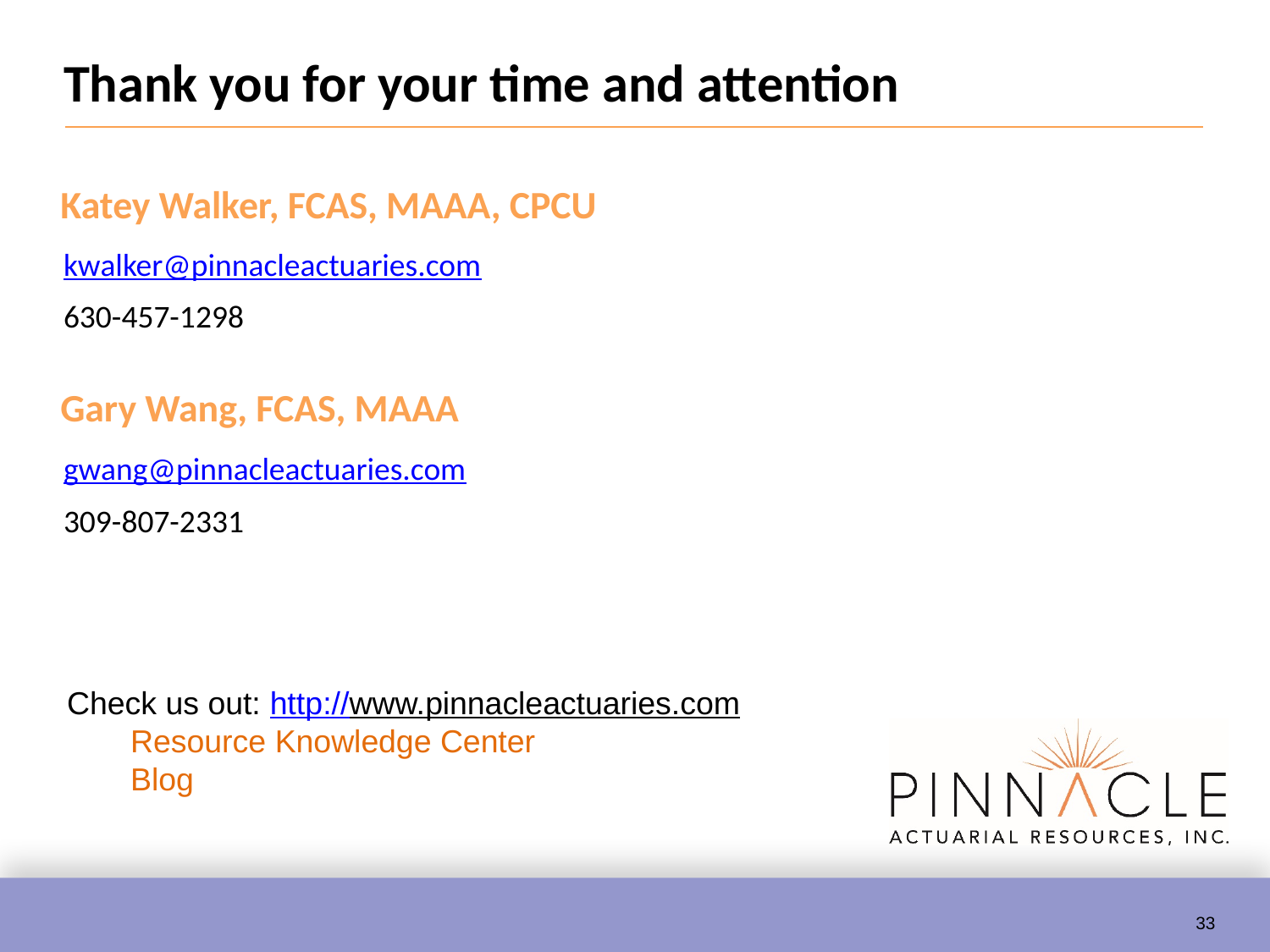

# Thank you for your time and attention
Katey Walker, FCAS, MAAA, CPCU
kwalker@pinnacleactuaries.com
630-457-1298
Gary Wang, FCAS, MAAA
gwang@pinnacleactuaries.com
309-807-2331
Check us out: http://www.pinnacleactuaries.com
Resource Knowledge Center
Blog